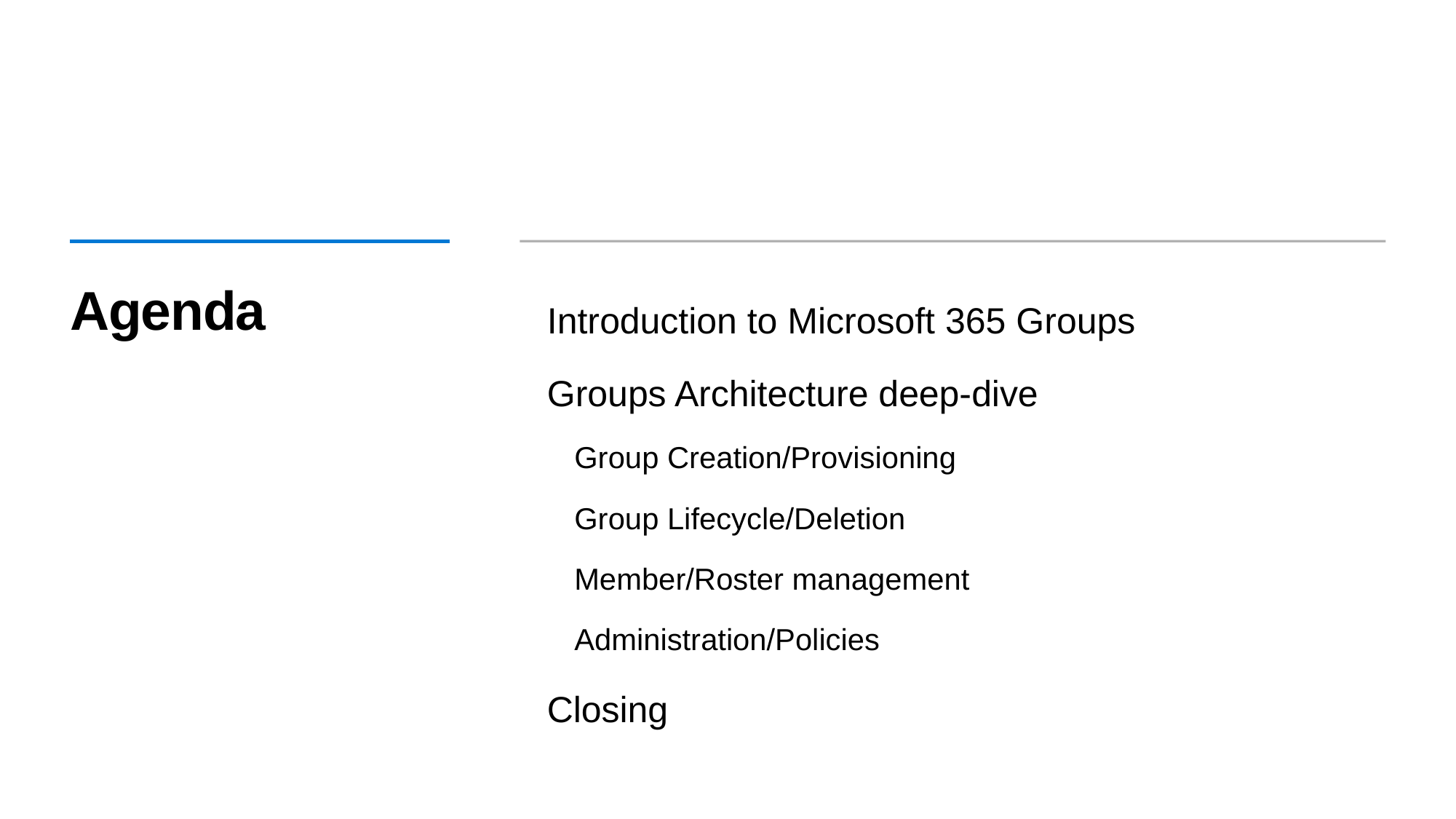

# Agenda
Introduction to Microsoft 365 Groups
Groups Architecture deep-dive
Group Creation/Provisioning
Group Lifecycle/Deletion
Member/Roster management
Administration/Policies
Closing